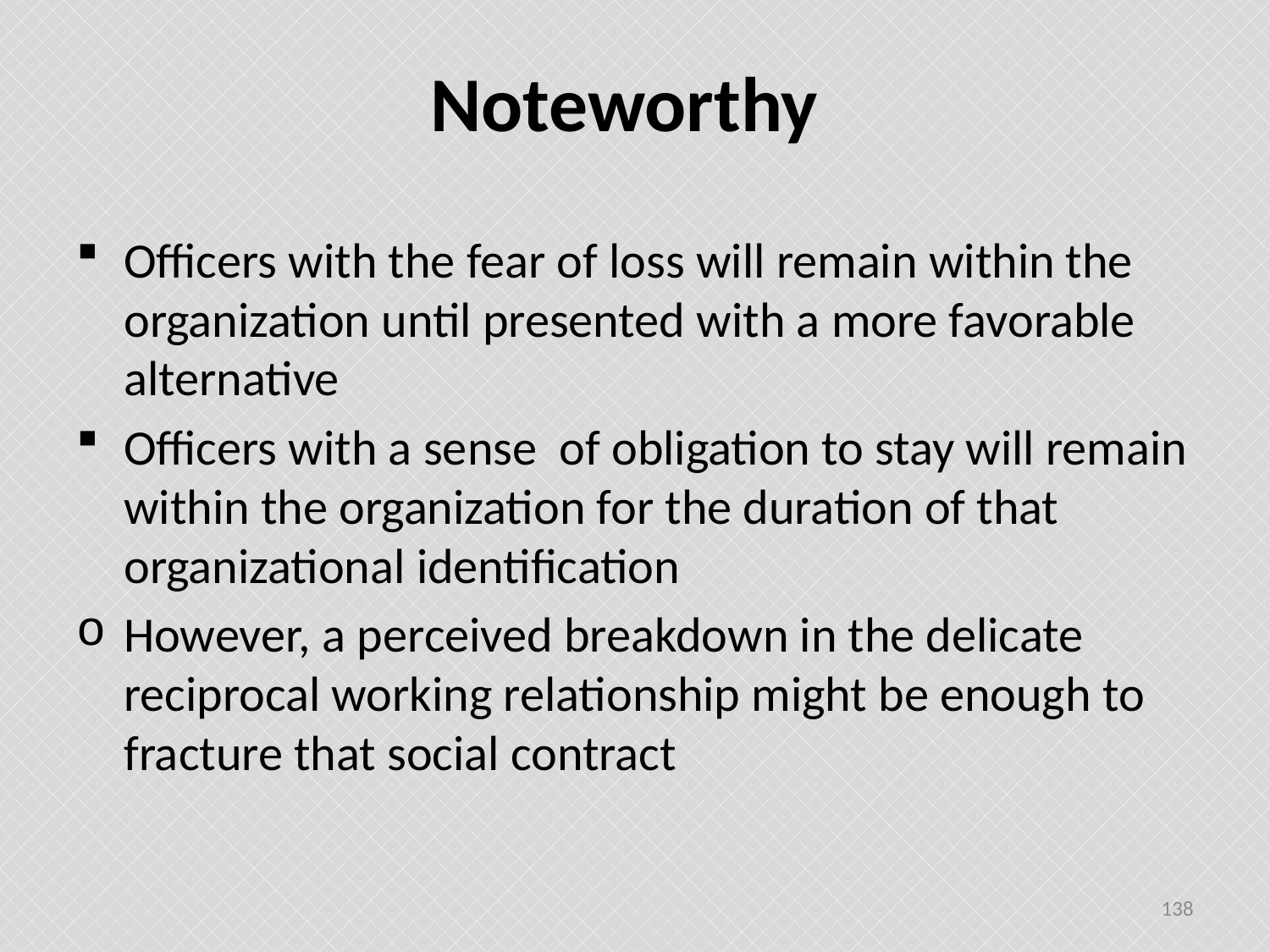

# Noteworthy
Officers with the fear of loss will remain within the organization until presented with a more favorable alternative
Officers with a sense  of obligation to stay will remain within the organization for the duration of that organizational identification
However, a perceived breakdown in the delicate reciprocal working relationship might be enough to fracture that social contract

138